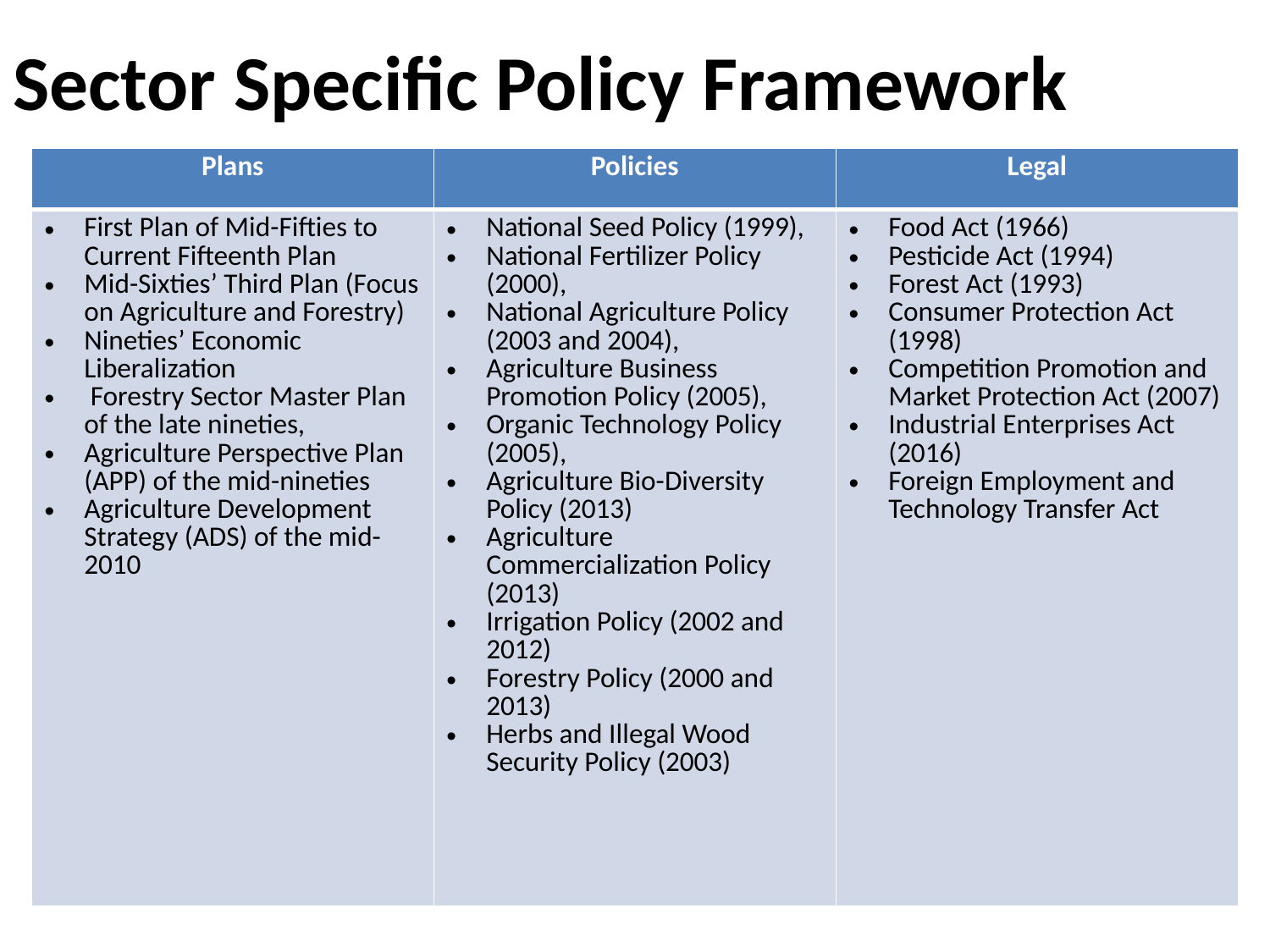

# Sector Specific Policy Framework
| Plans | Policies | Legal |
| --- | --- | --- |
| First Plan of Mid-Fifties to Current Fifteenth Plan Mid-Sixties’ Third Plan (Focus on Agriculture and Forestry) Nineties’ Economic Liberalization Forestry Sector Master Plan of the late nineties, Agriculture Perspective Plan (APP) of the mid-nineties Agriculture Development Strategy (ADS) of the mid-2010 | National Seed Policy (1999), National Fertilizer Policy (2000), National Agriculture Policy (2003 and 2004), Agriculture Business Promotion Policy (2005), Organic Technology Policy (2005), Agriculture Bio-Diversity Policy (2013) Agriculture Commercialization Policy (2013) Irrigation Policy (2002 and 2012) Forestry Policy (2000 and 2013) Herbs and Illegal Wood Security Policy (2003) | Food Act (1966) Pesticide Act (1994) Forest Act (1993) Consumer Protection Act (1998) Competition Promotion and Market Protection Act (2007) Industrial Enterprises Act (2016) Foreign Employment and Technology Transfer Act |